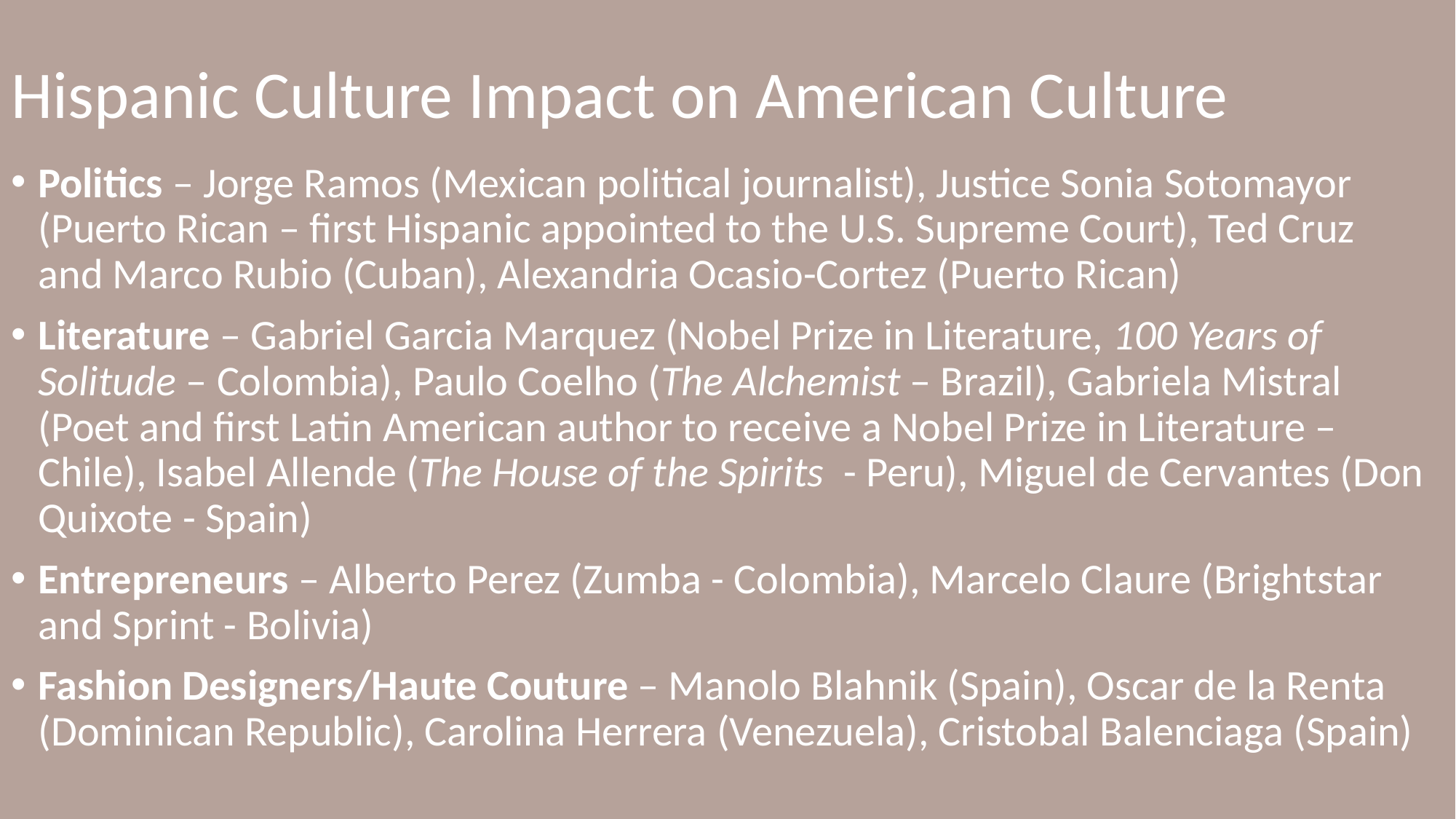

# Hispanic Culture Impact on American Culture
Politics – Jorge Ramos (Mexican political journalist), Justice Sonia Sotomayor (Puerto Rican – first Hispanic appointed to the U.S. Supreme Court), Ted Cruz and Marco Rubio (Cuban), Alexandria Ocasio-Cortez (Puerto Rican)
Literature – Gabriel Garcia Marquez (Nobel Prize in Literature, 100 Years of Solitude – Colombia), Paulo Coelho (The Alchemist – Brazil), Gabriela Mistral (Poet and first Latin American author to receive a Nobel Prize in Literature – Chile), Isabel Allende (The House of the Spirits  - Peru), Miguel de Cervantes (Don Quixote - Spain)
Entrepreneurs – Alberto Perez (Zumba - Colombia), Marcelo Claure (Brightstar and Sprint - Bolivia)
Fashion Designers/Haute Couture – Manolo Blahnik (Spain), Oscar de la Renta (Dominican Republic), Carolina Herrera (Venezuela), Cristobal Balenciaga (Spain)